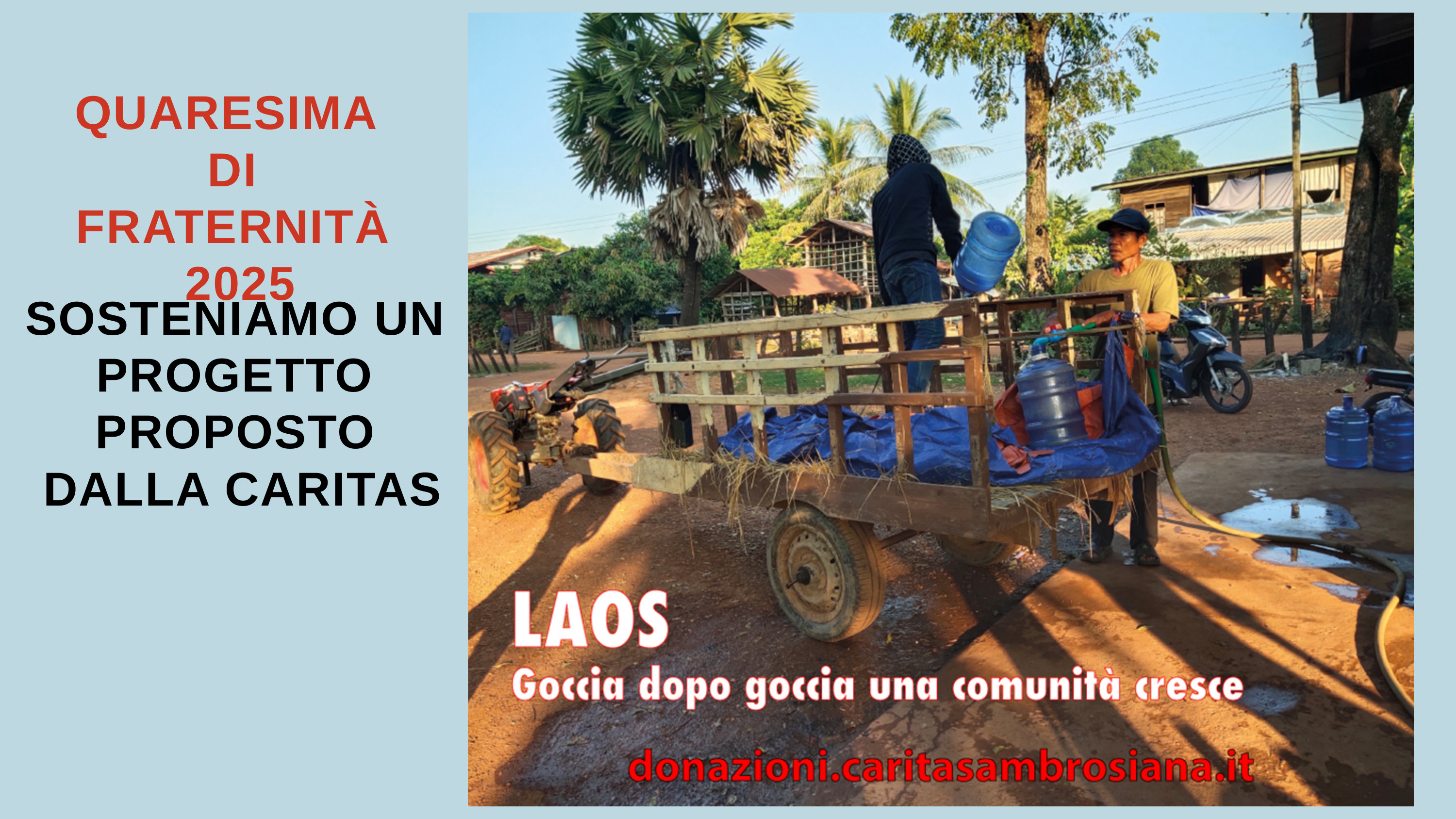

QUARESIMA
DI FRATERNITÀ
 2025
SOSTENIAMO UN
PROGETTO PROPOSTO
 DALLA CARITAS